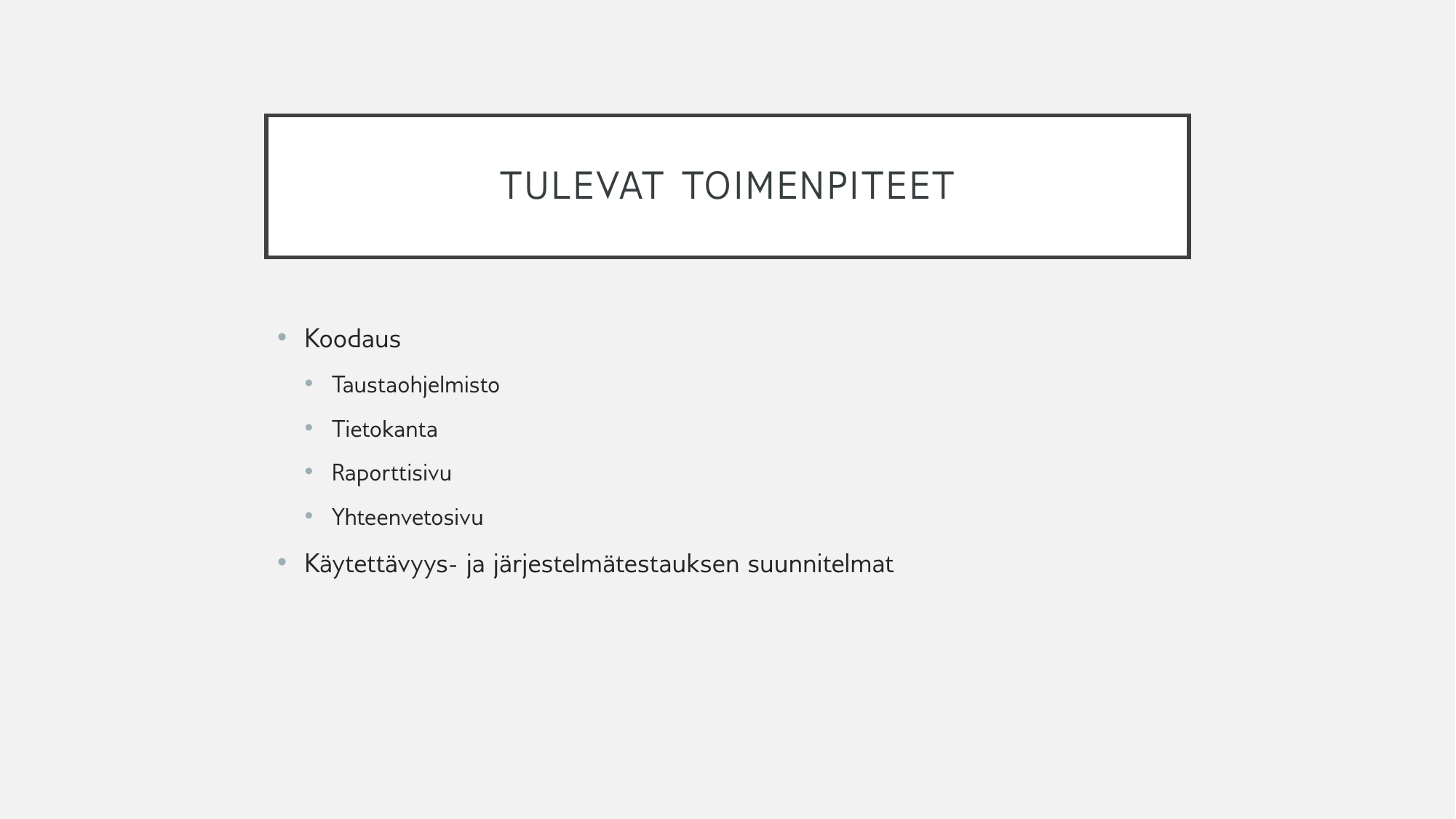

# Tulevat toimenpiteet
Koodaus
Taustaohjelmisto
Tietokanta
Raporttisivu
Yhteenvetosivu
Käytettävyys- ja järjestelmätestauksen suunnitelmat